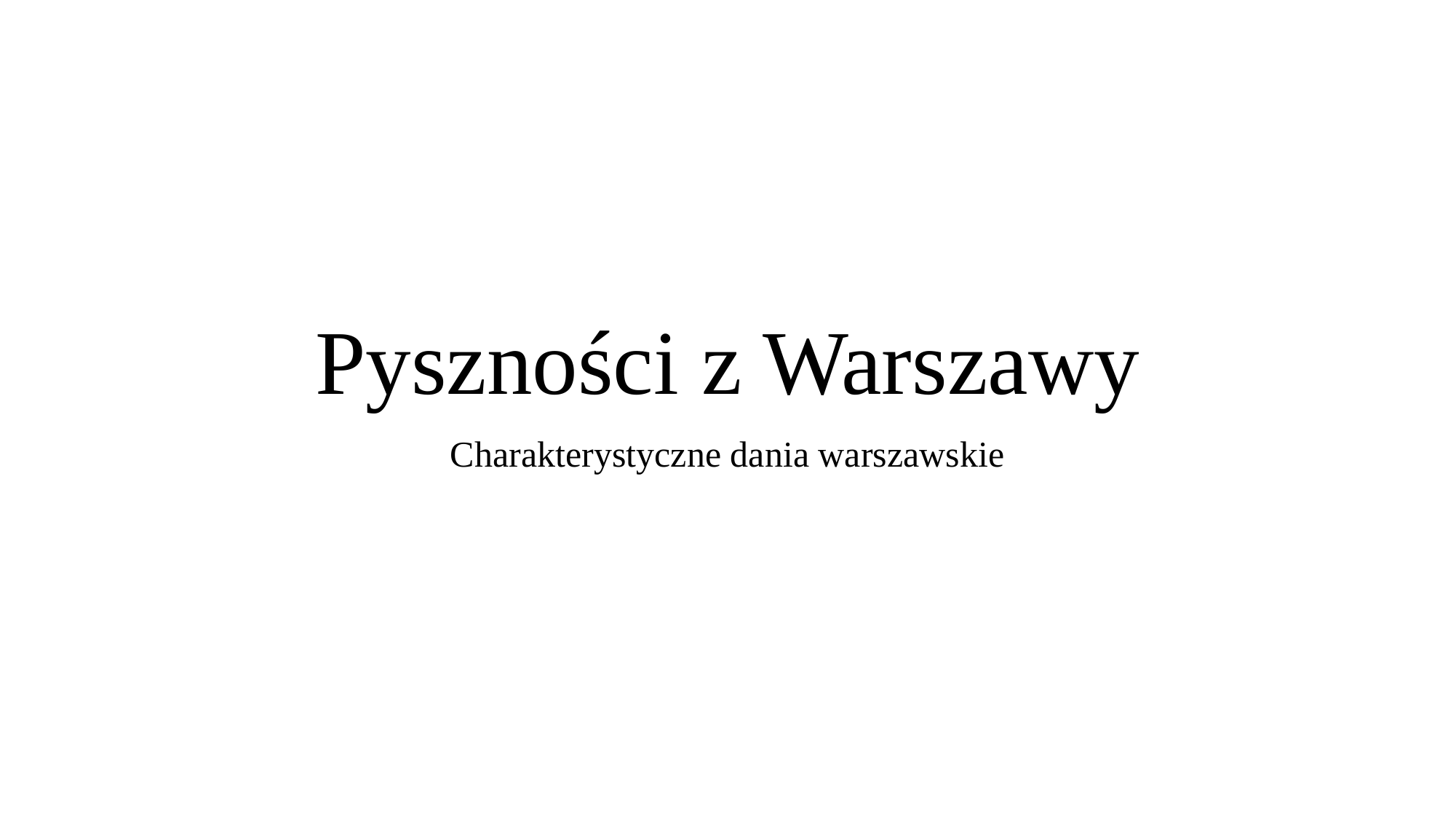

# Pyszności z Warszawy
Charakterystyczne dania warszawskie